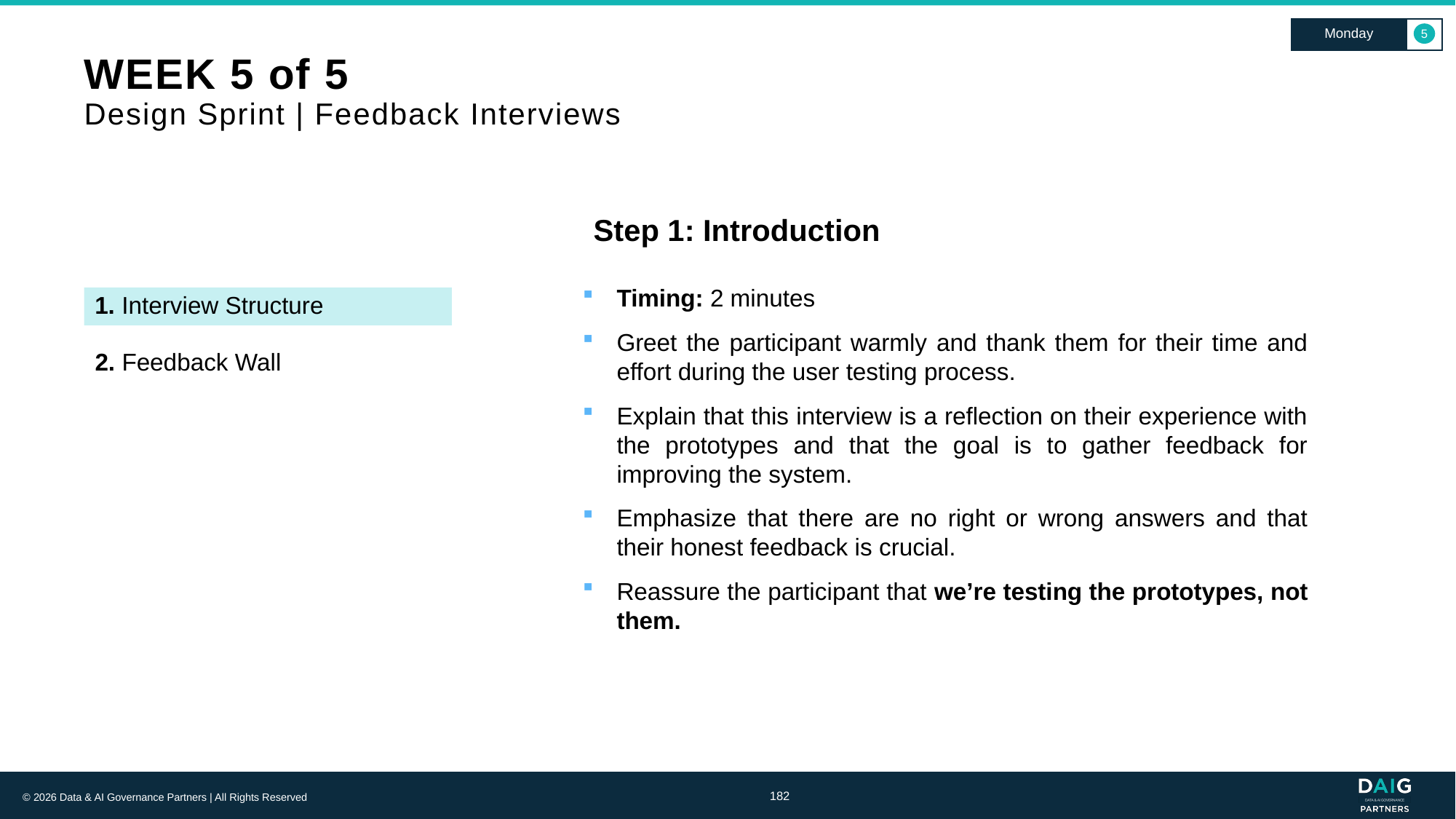

Monday

5
# WEEK 5 of 5 Design Sprint | Feedback Interviews
Step 1: Introduction
Timing: 2 minutes
Greet the participant warmly and thank them for their time and effort during the user testing process.
Explain that this interview is a reflection on their experience with the prototypes and that the goal is to gather feedback for improving the system.
Emphasize that there are no right or wrong answers and that their honest feedback is crucial.
Reassure the participant that we’re testing the prototypes, not them.
1. Interview Structure
2. Feedback Wall
182
© 2026 Data & AI Governance Partners | All Rights Reserved